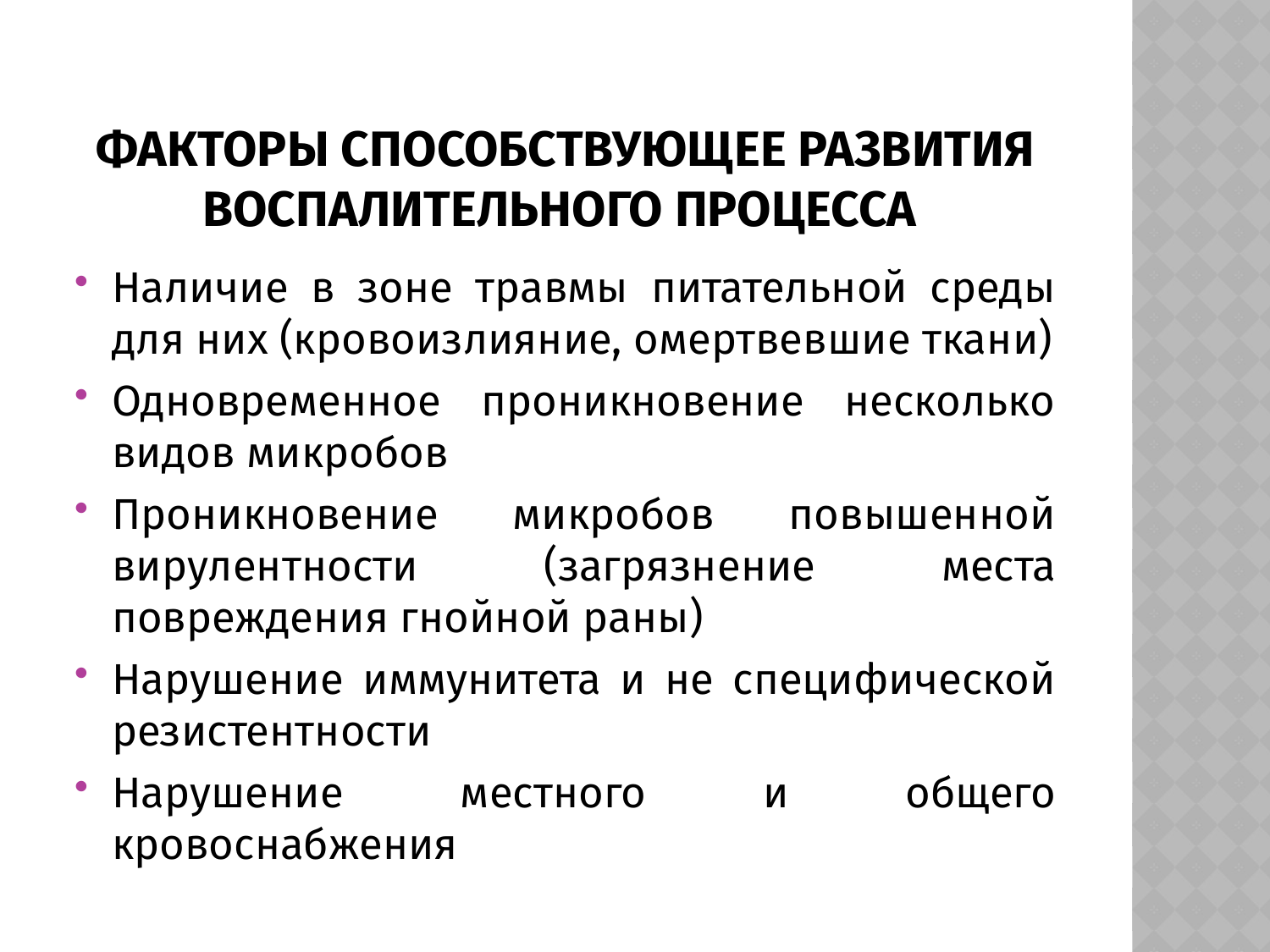

# Факторы способствующее развития воспалительного процесса
Наличие в зоне травмы питательной среды для них (кровоизлияние, омертвевшие ткани)
Одновременное проникновение несколько видов микробов
Проникновение микробов повышенной вирулентности (загрязнение места повреждения гнойной раны)
Нарушение иммунитета и не специфической резистентности
Нарушение местного и общего кровоснабжения